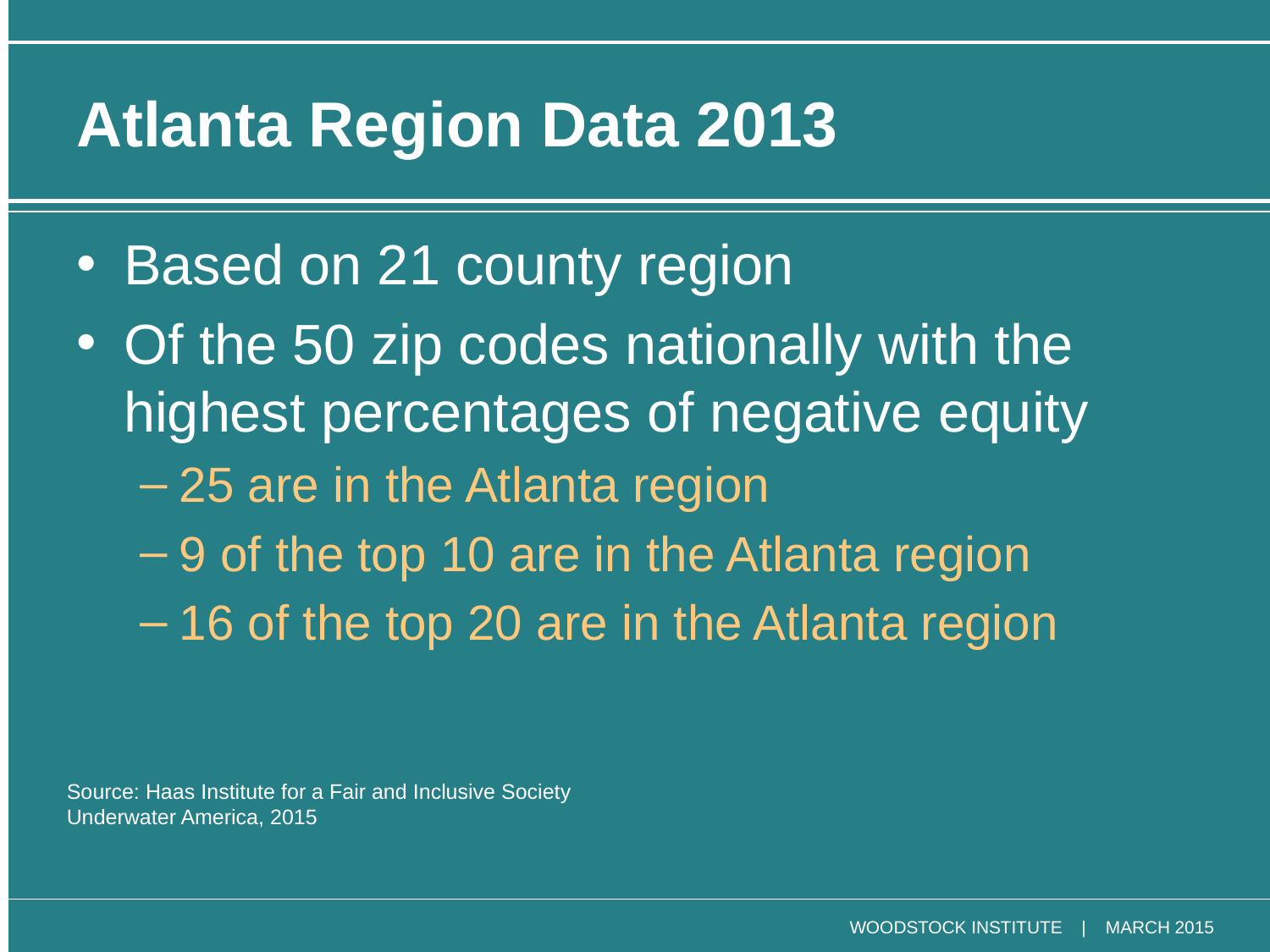

# Atlanta Region Data 2013
Based on 21 county region
Of the 50 zip codes nationally with the highest percentages of negative equity
25 are in the Atlanta region
9 of the top 10 are in the Atlanta region
16 of the top 20 are in the Atlanta region

Source: Haas Institute for a Fair and Inclusive Society
Underwater America, 2015

WOODSTOCK INSTITUTE    |    MARCH 2015